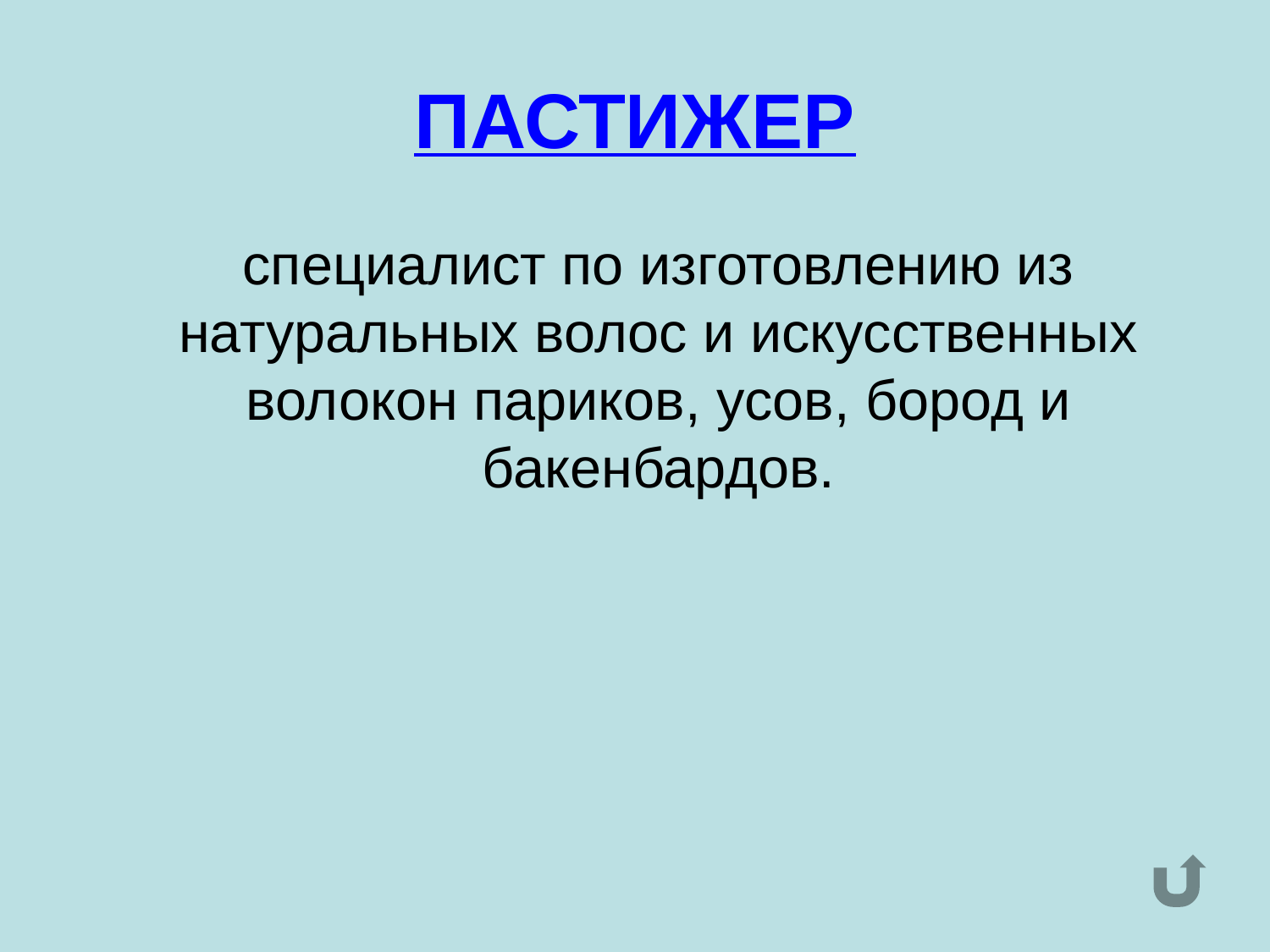

# ПАСТИЖЕР
	специалист по изготовлению из натуральных волос и искусственных волокон париков, усов, бород и бакенбардов.